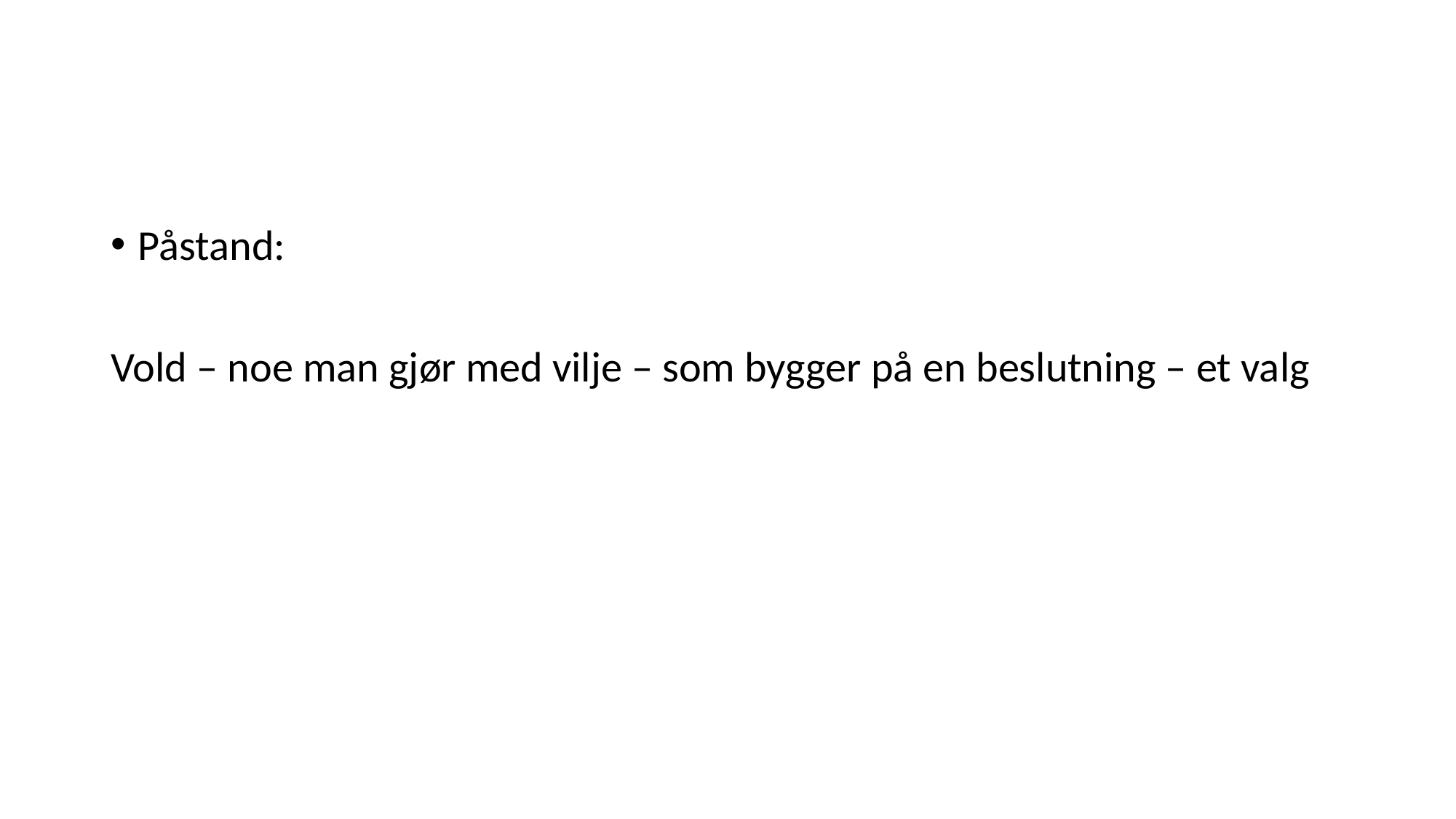

#
Påstand:

Vold – noe man gjør med vilje – som bygger på en beslutning – et valg